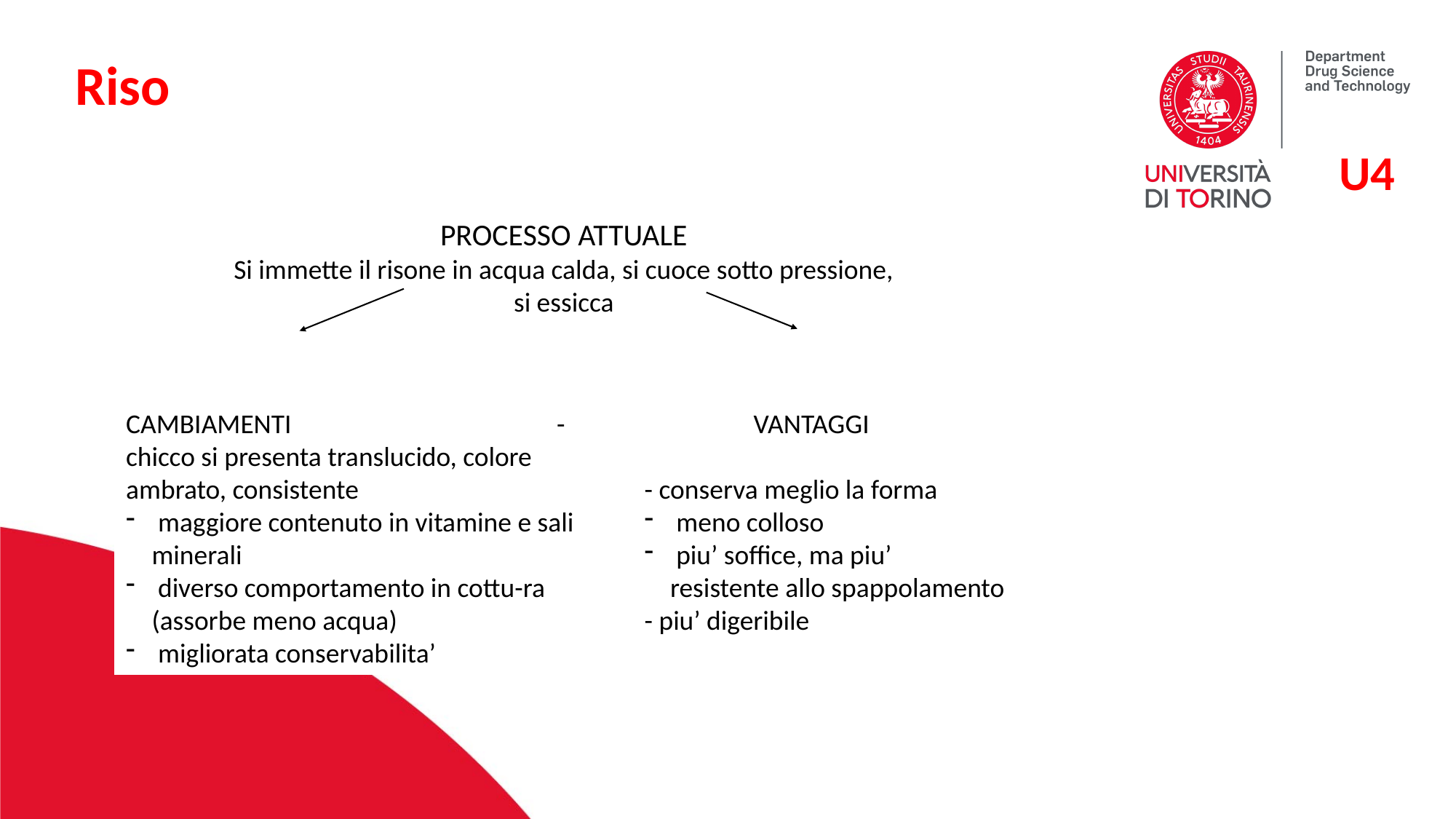

Riso
U4
PROCESSO ATTUALE
Si immette il risone in acqua calda, si cuoce sotto pressione,
si essicca

CAMBIAMENTI                                           - chicco si presenta translucido, colore ambrato, consistente
 maggiore contenuto in vitamine e sali minerali
 diverso comportamento in cottu-ra (assorbe meno acqua)
 migliorata conservabilita’
	VANTAGGI

- conserva meglio la forma
 meno colloso
 piu’ soffice, ma piu’ resistente allo spappolamento
- piu’ digeribile